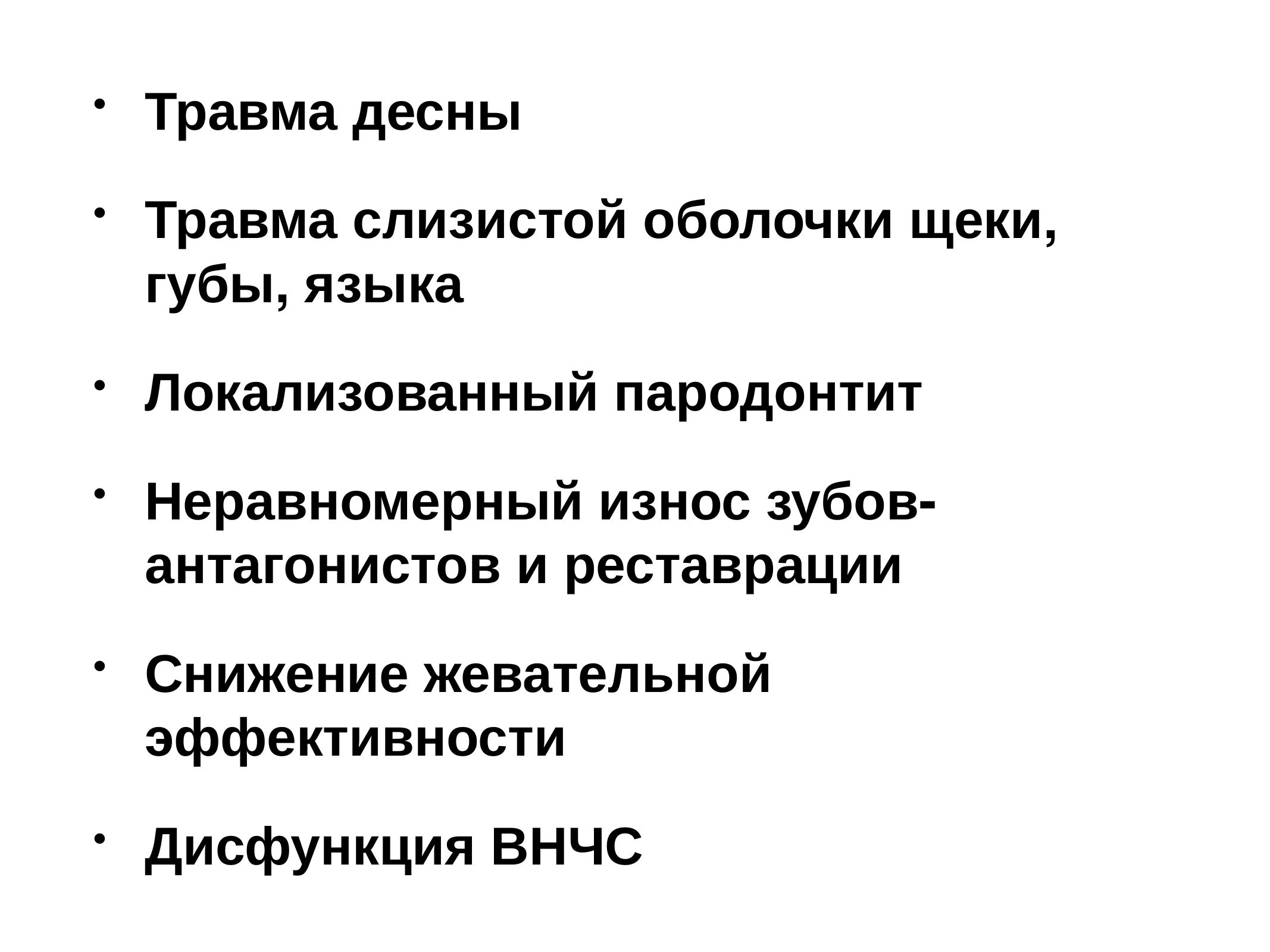

Травма десны
Травма слизистой оболочки щеки, губы, языка
Локализованный пародонтит
Неравномерный износ зубов-антагонистов и реставрации
Снижение жевательной эффективности
Дисфункция ВНЧС